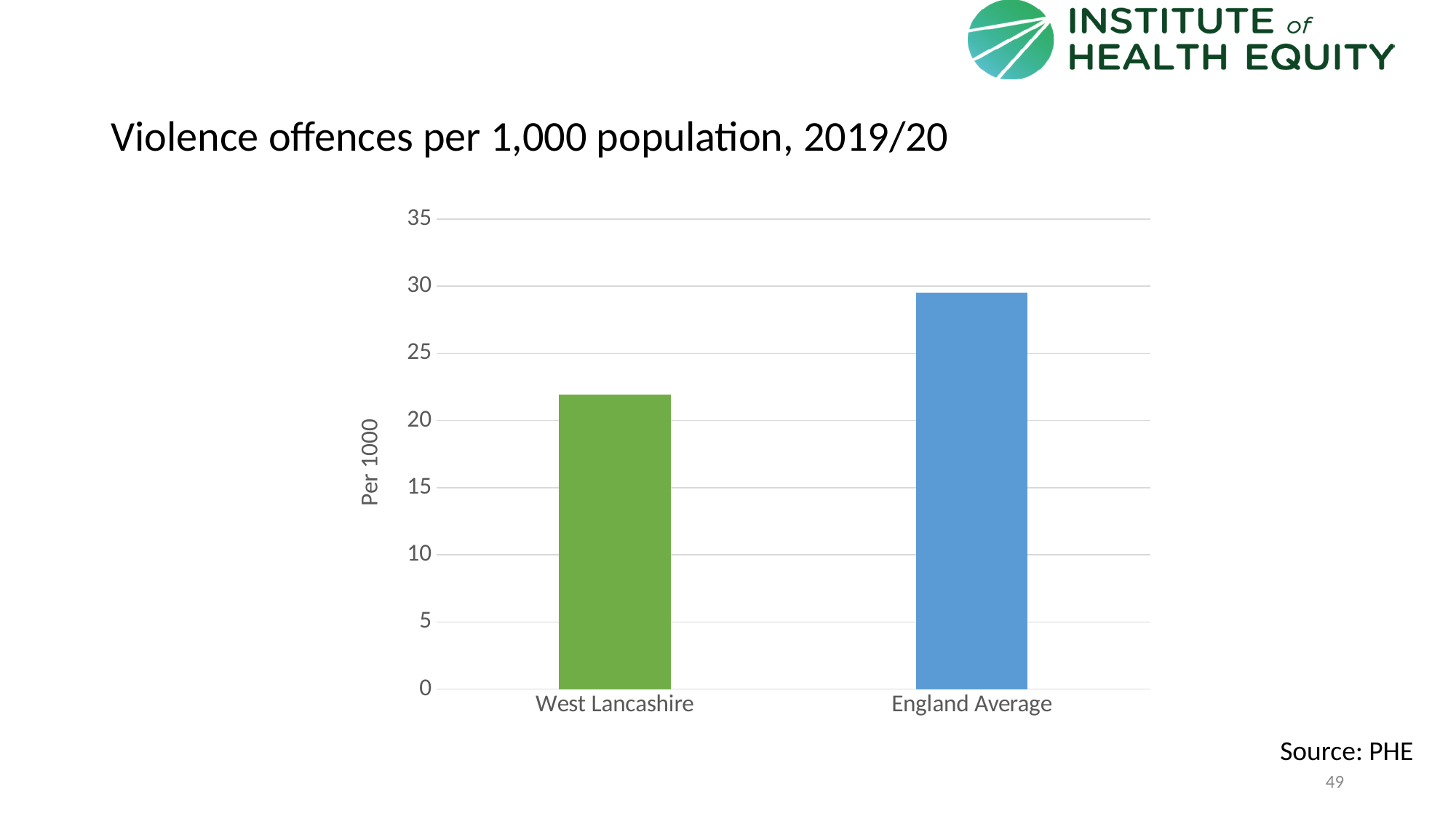

# Violence offences per 1,000 population, 2019/20

### Chart

| Category | West Lancashire |
|---|---|
| West Lancashire | 21.9403 |
| England Average | 29.5122318234313 |
Source: PHE
49